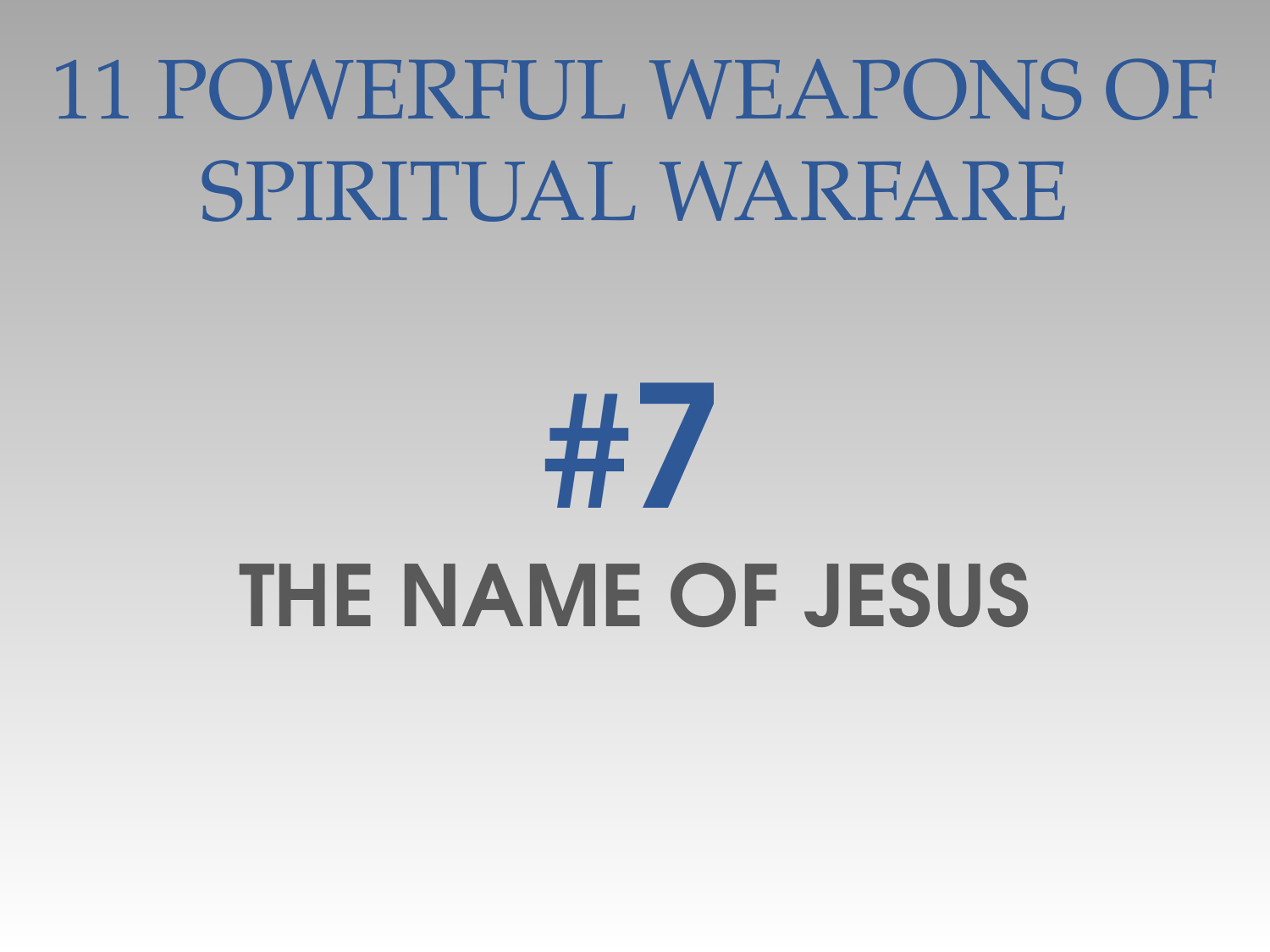

# 11 Powerful Weapons of Spiritual Warfare #7 THE NAME OF JESUS